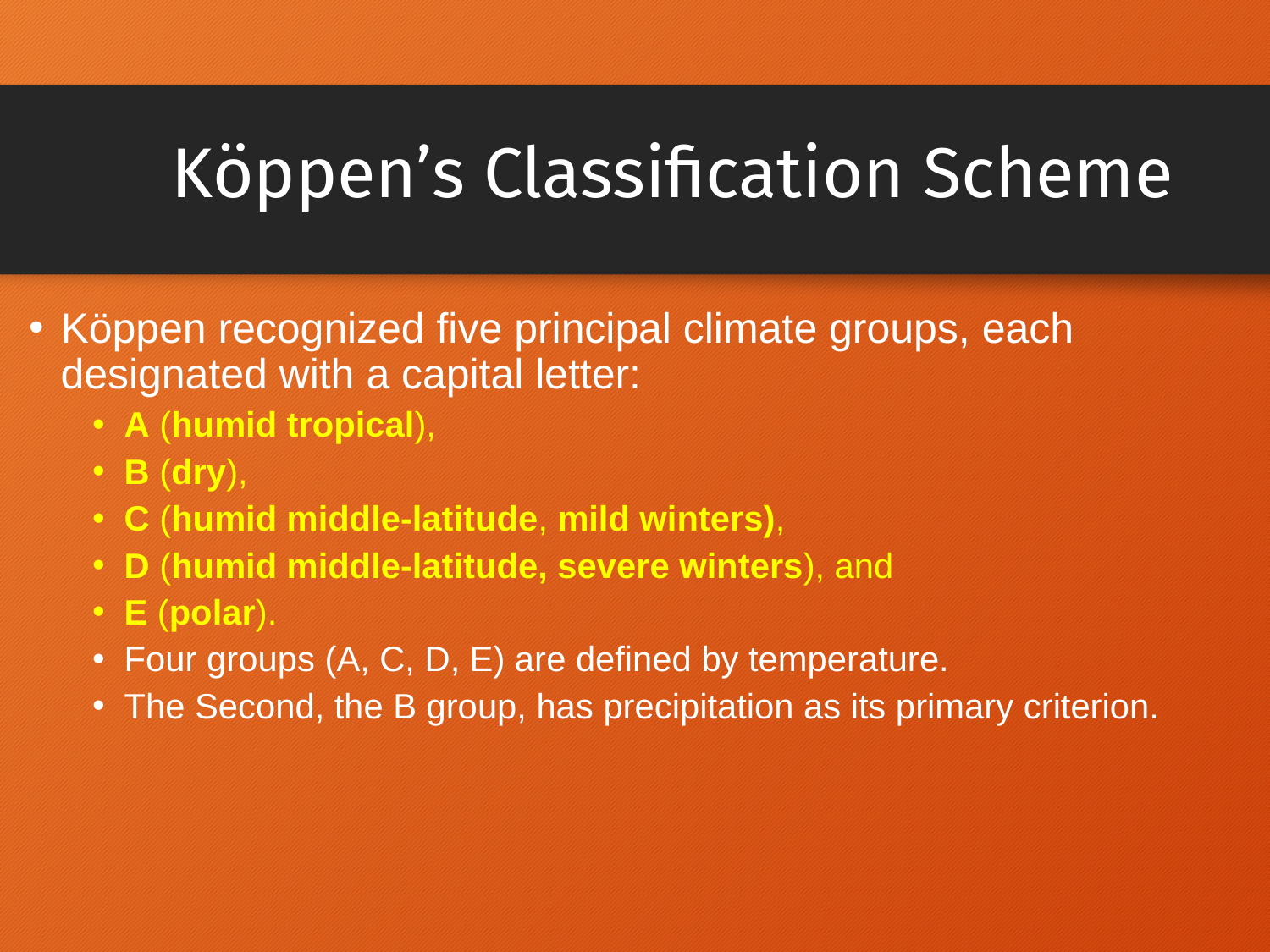

# Köppen’s Classification Scheme
Köppen recognized five principal climate groups, each designated with a capital letter:
A (humid tropical),
B (dry),
C (humid middle-latitude, mild winters),
D (humid middle-latitude, severe winters), and
E (polar).
Four groups (A, C, D, E) are defined by temperature.
The Second, the B group, has precipitation as its primary criterion.